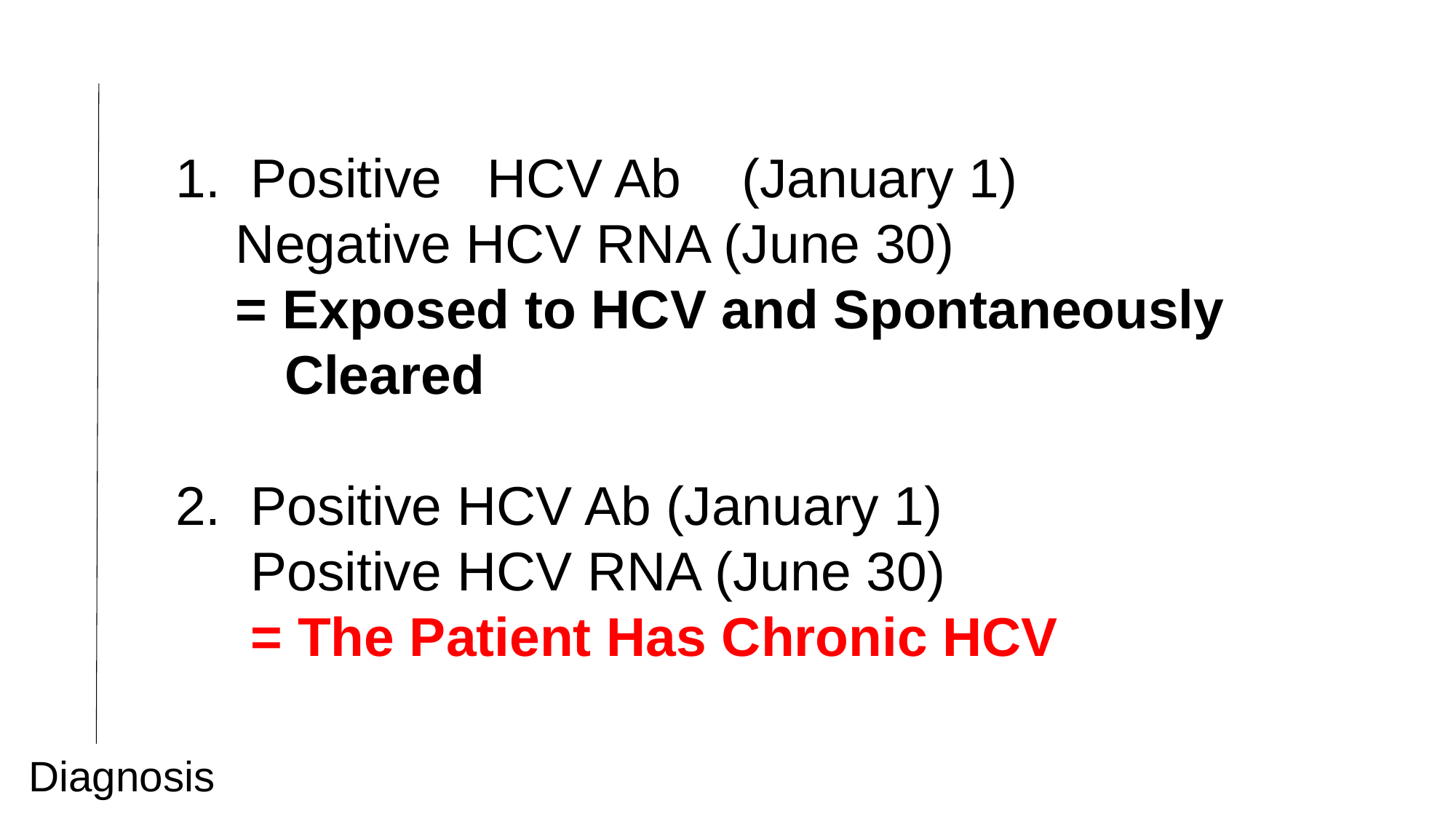

1.  Positive   HCV Ab    (January 1)
    Negative HCV RNA (June 30)
    = Exposed to HCV and Spontaneously 	      	Cleared

2.  Positive HCV Ab (January 1)
     Positive HCV RNA (June 30)
     = The Patient Has Chronic HCV

Diagnosis